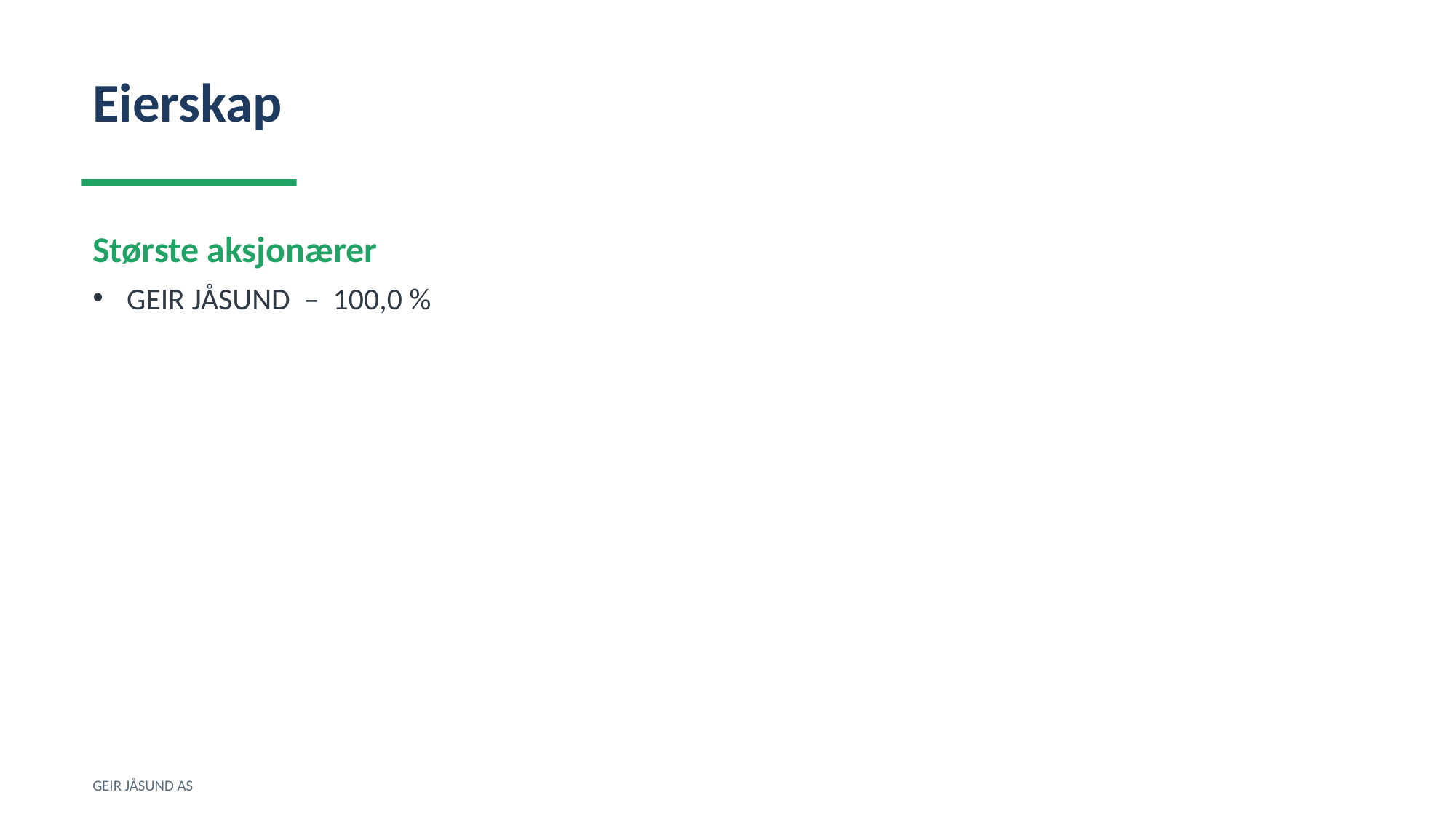

Eierskap

Største aksjonærer
GEIR JÅSUND  –  100,0 %
GEIR JÅSUND AS